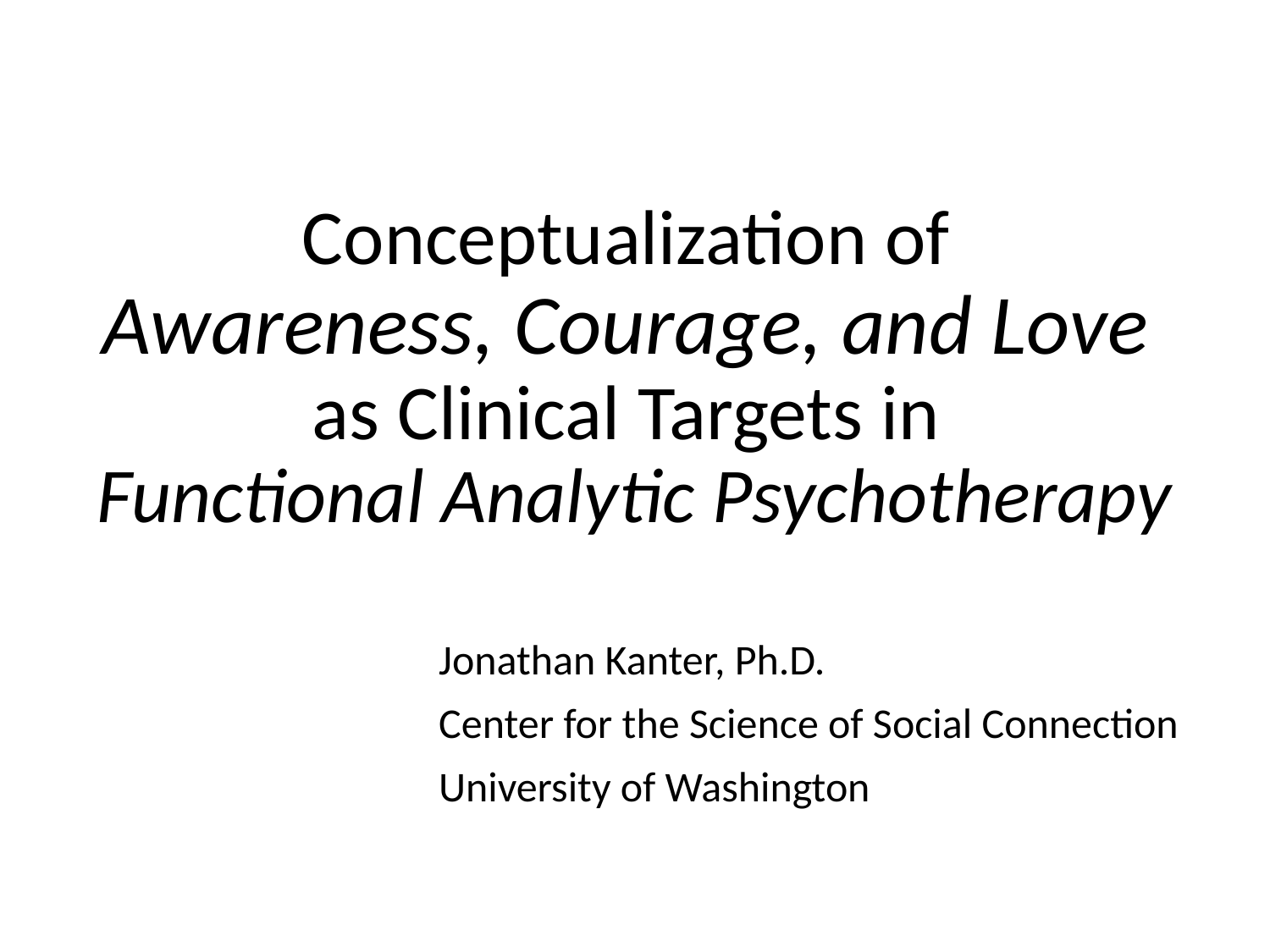

# Conceptualization of Awareness, Courage, and Love as Clinical Targets in Functional Analytic Psychotherapy
Jonathan Kanter, Ph.D.
Center for the Science of Social Connection
University of Washington